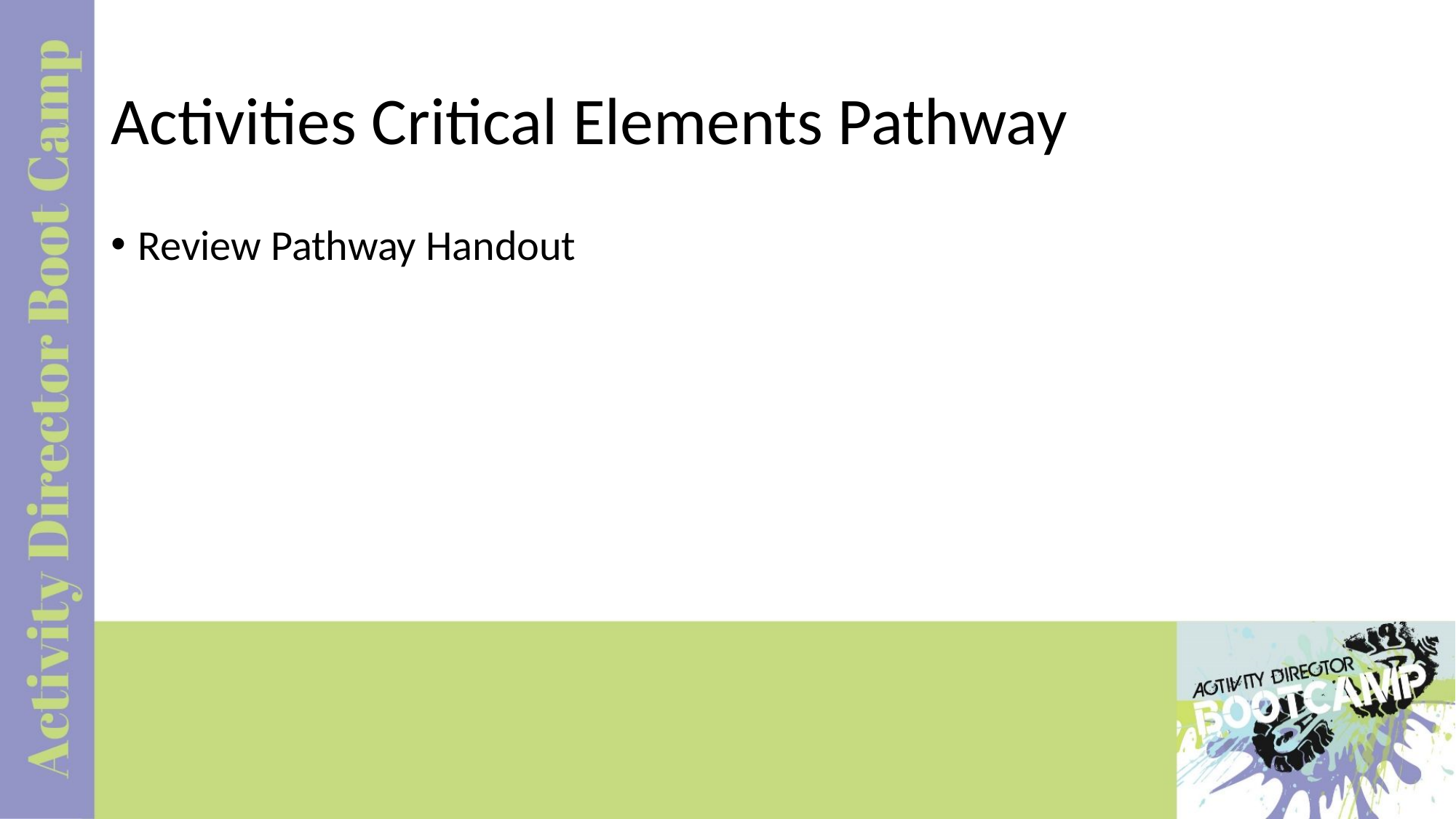

# Activities Critical Elements Pathway
Review Pathway Handout